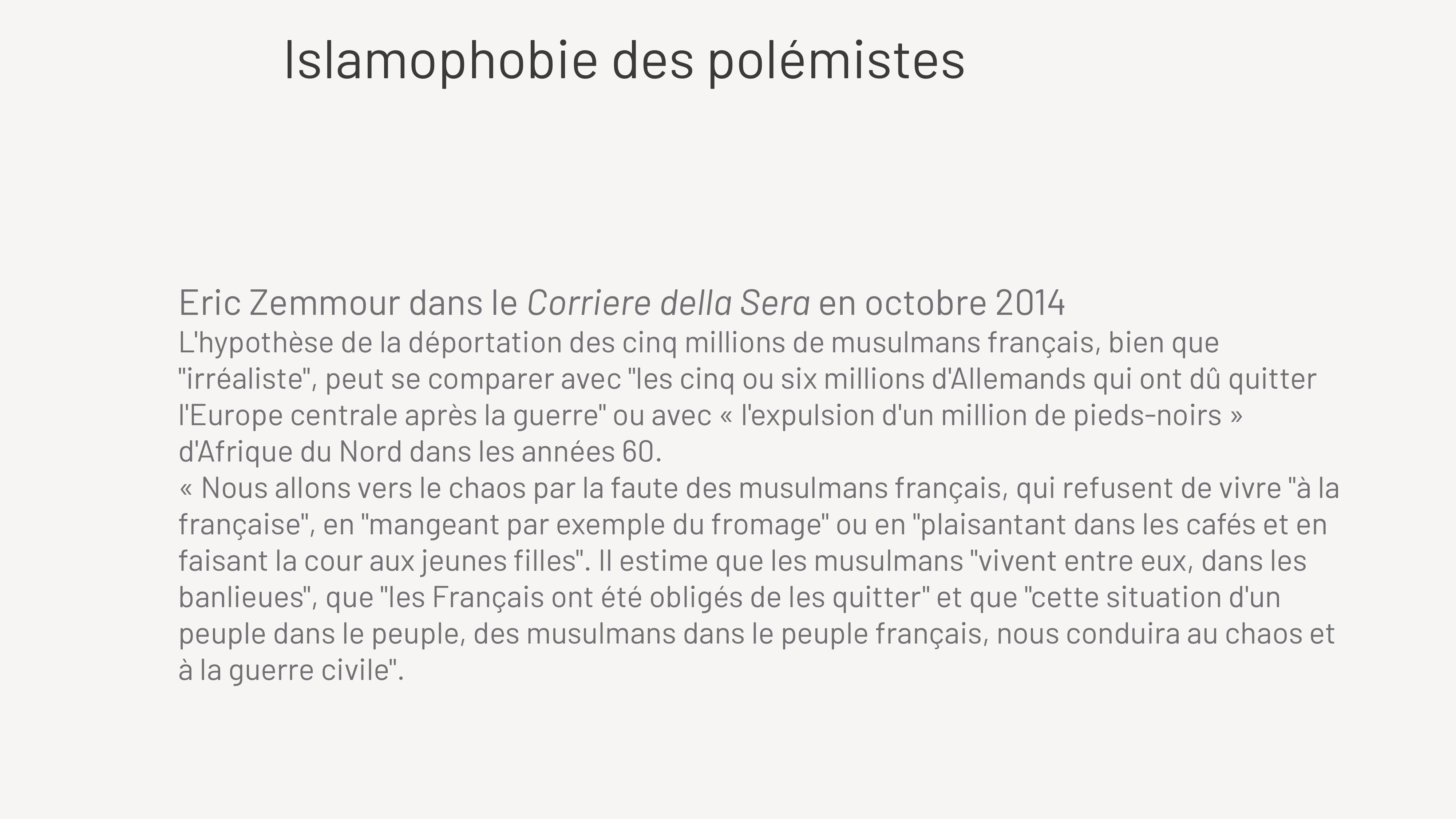

# Islamophobie des polémistes
Eric Zemmour dans le Corriere della Sera en octobre 2014
L'hypothèse de la déportation des cinq millions de musulmans français, bien que "irréaliste", peut se comparer avec "les cinq ou six millions d'Allemands qui ont dû quitter l'Europe centrale après la guerre" ou avec « l'expulsion d'un million de pieds-noirs » d'Afrique du Nord dans les années 60.
« Nous allons vers le chaos par la faute des musulmans français, qui refusent de vivre "à la française", en "mangeant par exemple du fromage" ou en "plaisantant dans les cafés et en faisant la cour aux jeunes filles". Il estime que les musulmans "vivent entre eux, dans les banlieues", que "les Français ont été obligés de les quitter" et que "cette situation d'un peuple dans le peuple, des musulmans dans le peuple français, nous conduira au chaos et à la guerre civile".